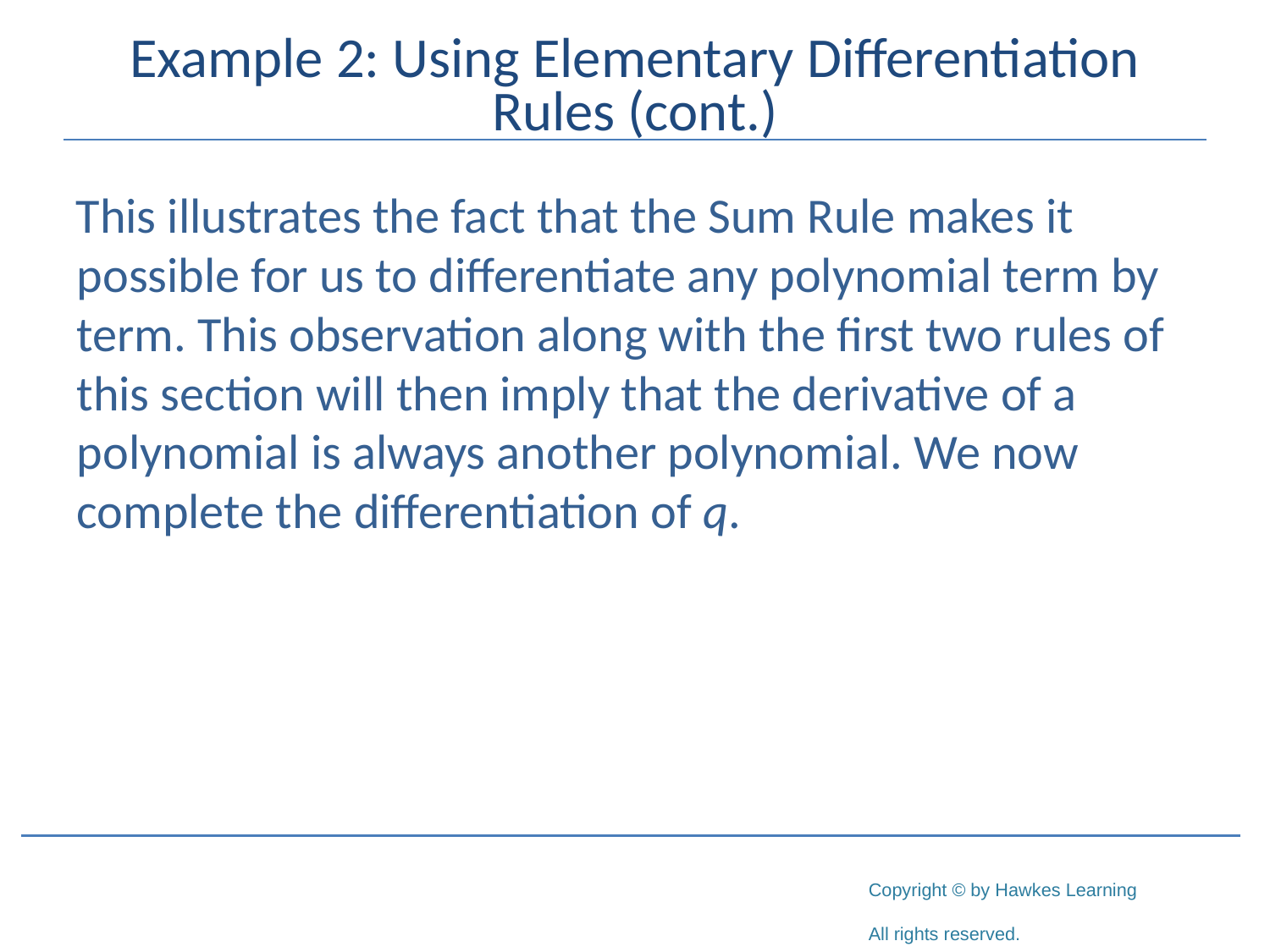

# Example 2: Using Elementary Differentiation Rules (cont.)
This illustrates the fact that the Sum Rule makes it possible for us to differentiate any polynomial term by term. This observation along with the first two rules of this section will then imply that the derivative of a polynomial is always another polynomial. We now complete the differentiation of q.